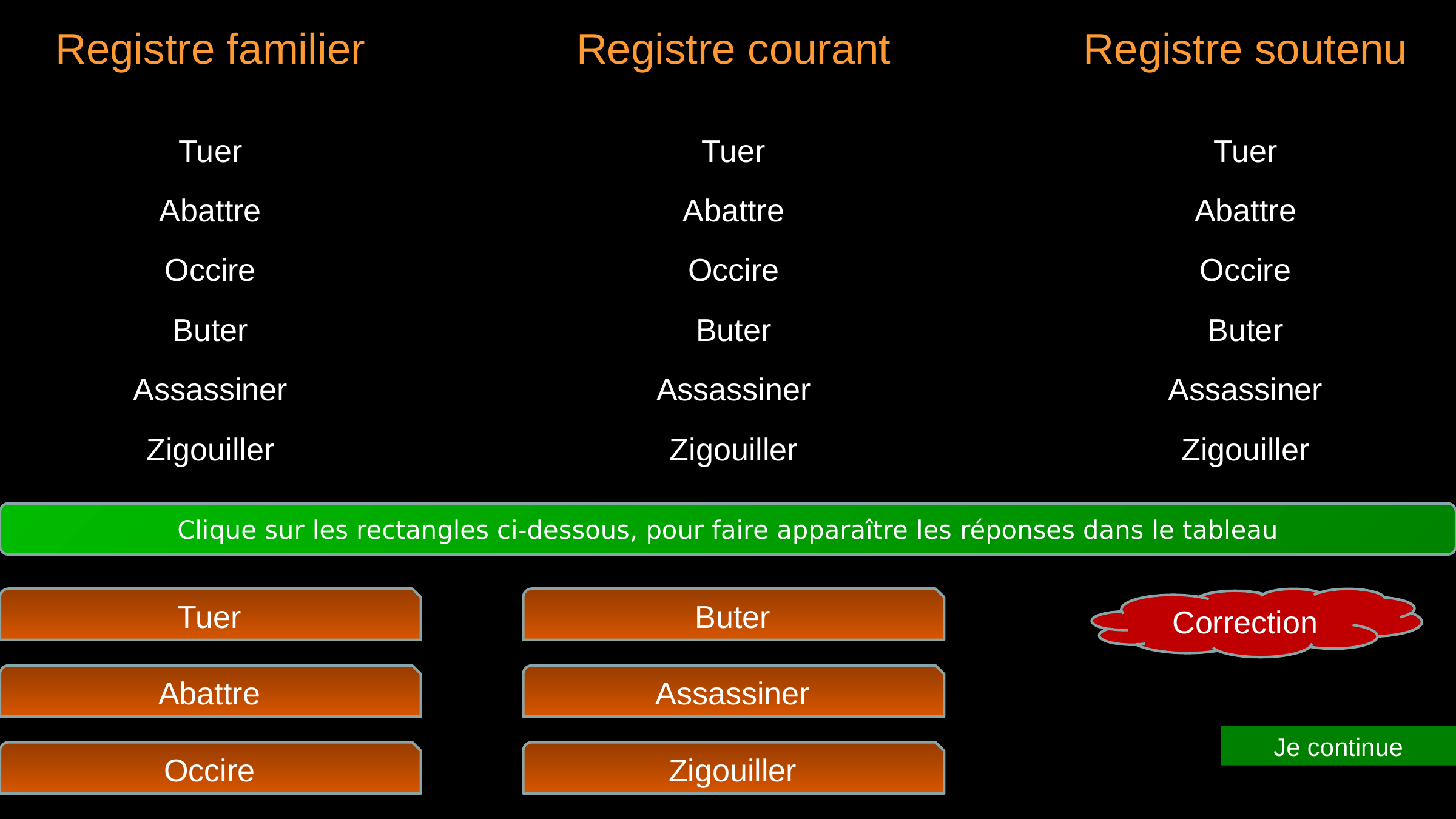

Registre familier
Registre courant
Registre soutenu
Tuer
Tuer
Tuer
Abattre
Abattre
Abattre
Occire
Occire
Occire
Buter
Buter
Buter
Assassiner
Assassiner
Assassiner
Zigouiller
Zigouiller
Zigouiller
Clique sur les rectangles ci-dessous, pour faire apparaître les réponses dans le tableau
Tuer
Buter
Correction
Abattre
Assassiner
Je continue
Occire
Zigouiller